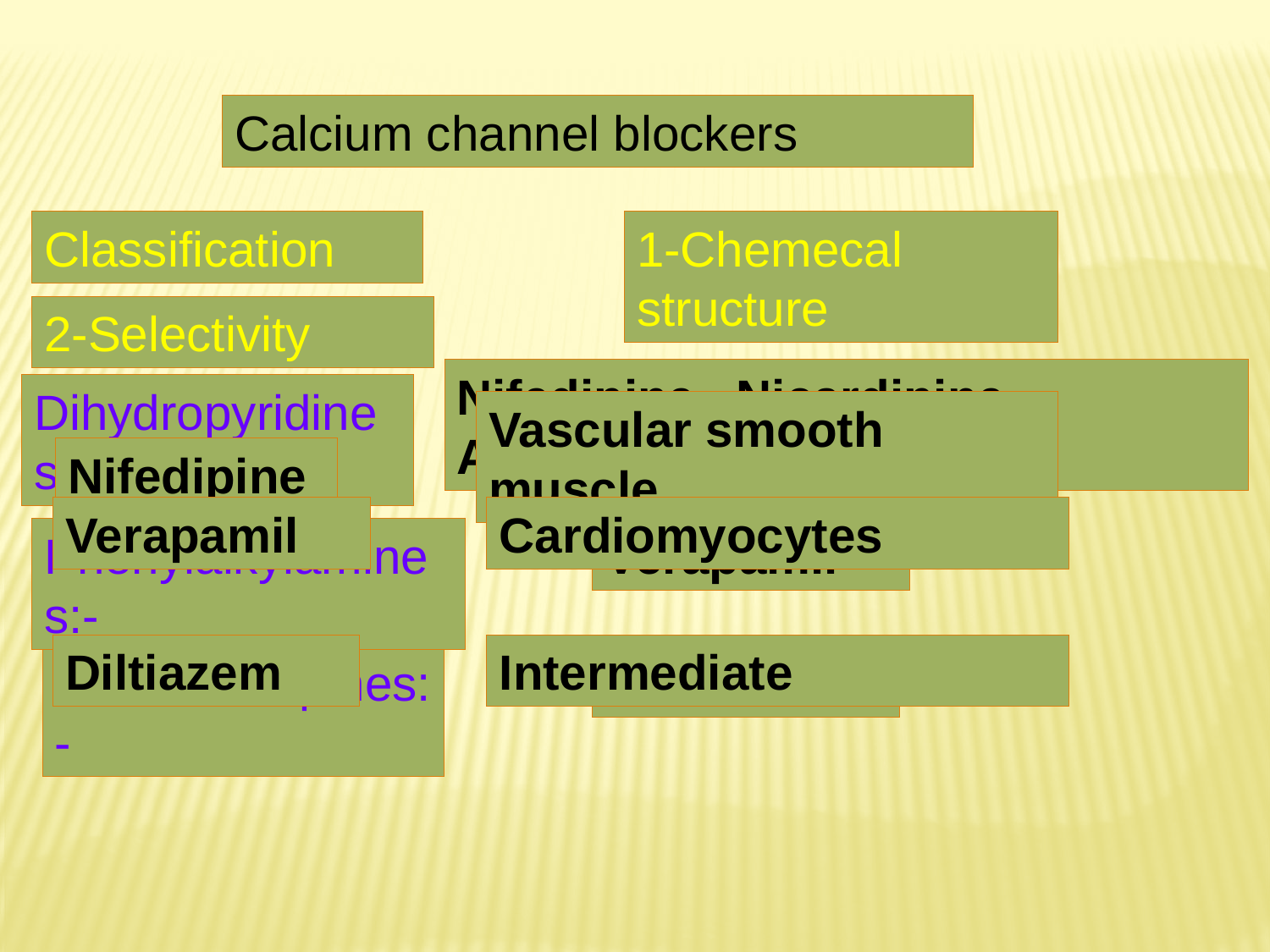

Calcium channel blockers
Classification
1-Chemecal structure
2-Selectivity
Nifedipine , Nicardipine, Amlodepine
Dihydropyridines:-
Vascular smooth muscle
Nifedipine ,
Verapamil
Cardiomyocytes
Phenylalkylamines:-
Verapamil
Diltiazem
Intermediate
Benzthiazepines:-
Diltiazem